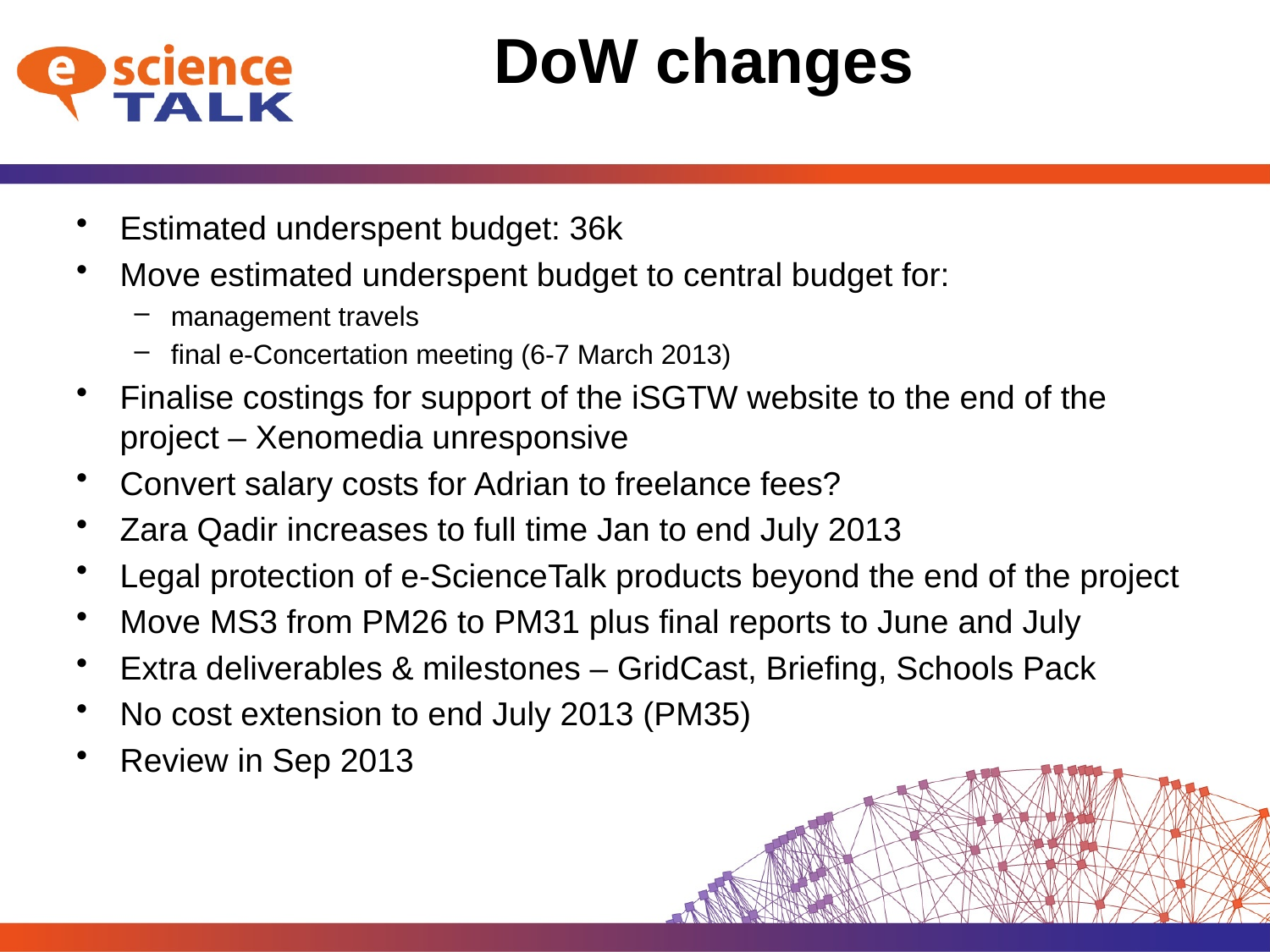

# DoW changes
Estimated underspent budget: 36k
Move estimated underspent budget to central budget for:
management travels
final e-Concertation meeting (6-7 March 2013)
Finalise costings for support of the iSGTW website to the end of the project – Xenomedia unresponsive
Convert salary costs for Adrian to freelance fees?
Zara Qadir increases to full time Jan to end July 2013
Legal protection of e-ScienceTalk products beyond the end of the project
Move MS3 from PM26 to PM31 plus final reports to June and July
Extra deliverables & milestones – GridCast, Briefing, Schools Pack
No cost extension to end July 2013 (PM35)
Review in Sep 2013